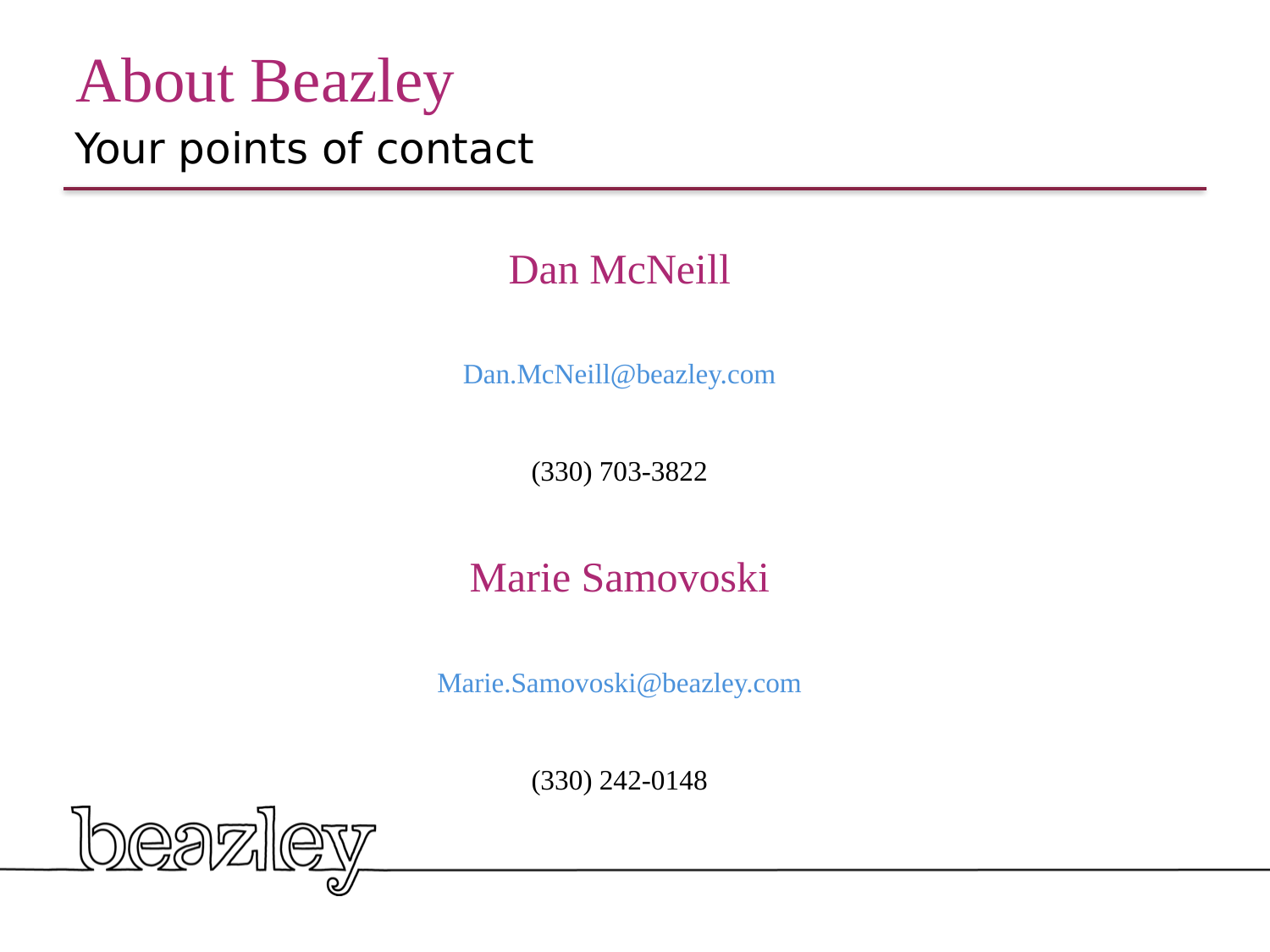

# About Beazley
Your points of contact
Dan McNeill
Dan.McNeill@beazley.com
(330) 703-3822
Marie Samovoski
Marie.Samovoski@beazley.com
(330) 242-0148